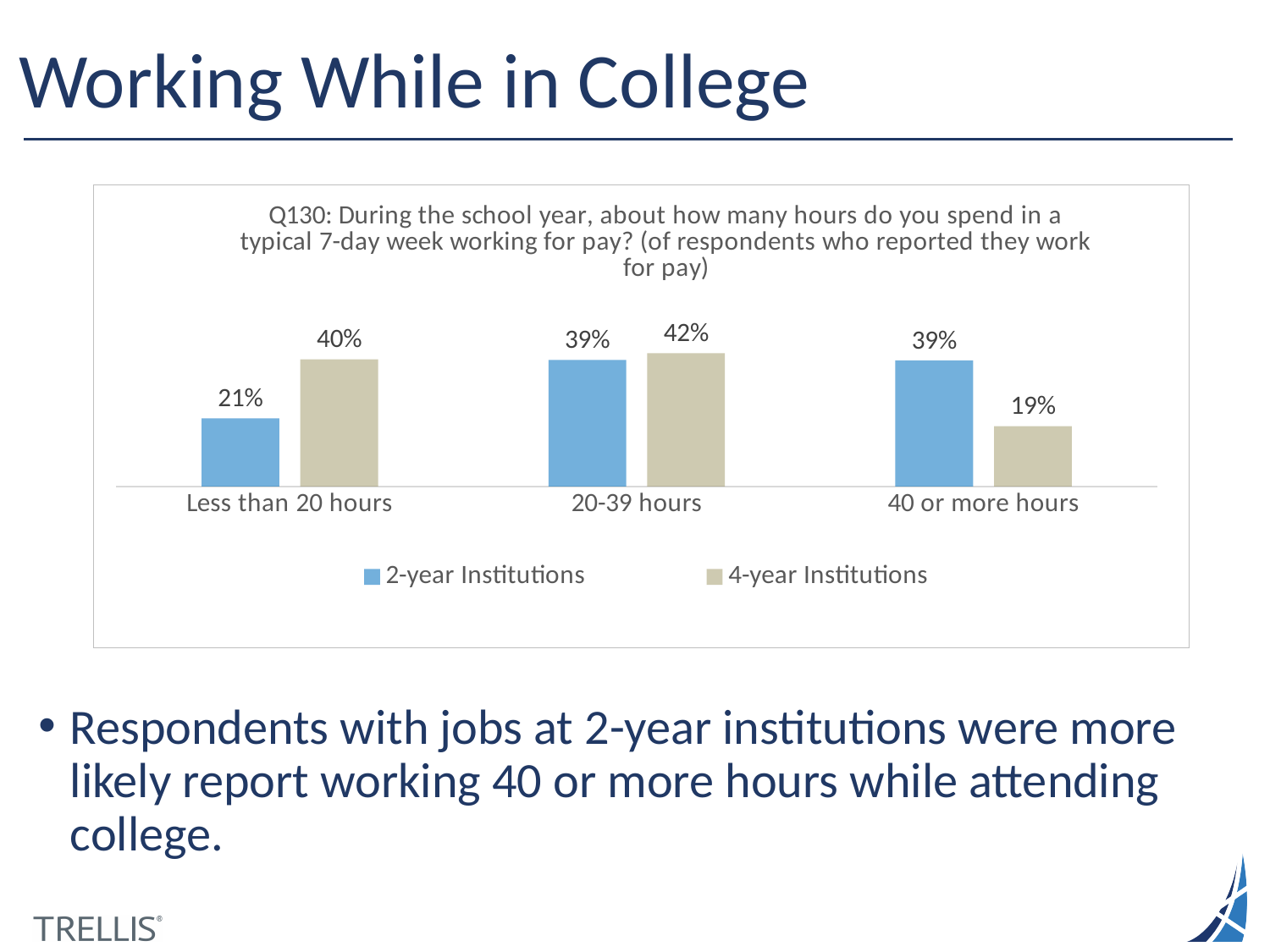

# Working While in College

### Chart: Q130: During the school year, about how many hours do you spend in a typical 7-day week working for pay? (of respondents who reported they work for pay)

| Category | 2-year Institutions | 4-year Institutions |
|---|---|---|
| Less than 20 hours | 21.2341 | 39.6811 |
| 20-39 hours | 39.4358 | 41.5561 |
| 40 or more hours | 39.33 | 18.7628 |
Respondents with jobs at 2-year institutions were more likely report working 40 or more hours while attending college.